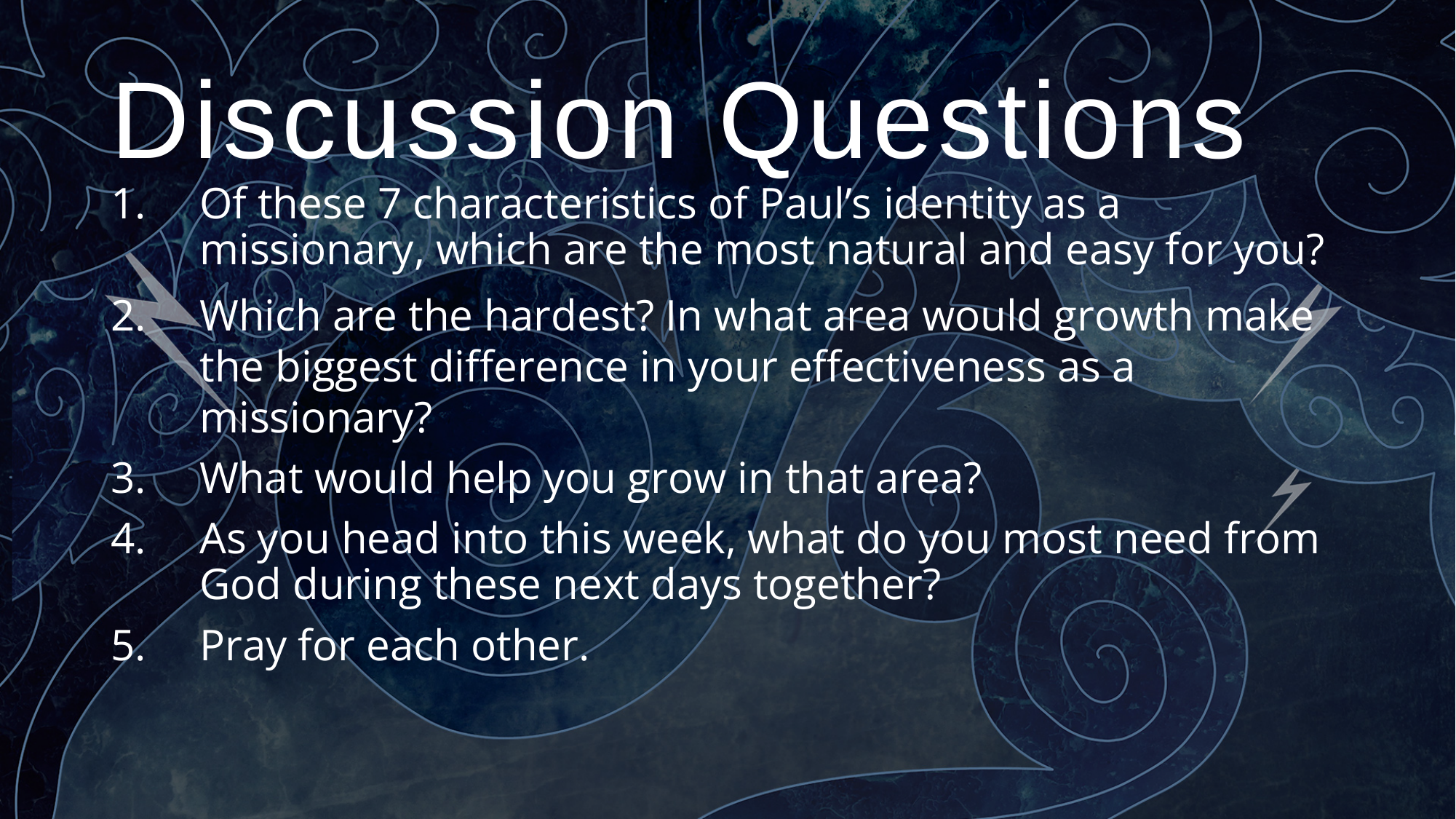

# Discussion Questions
Of these 7 characteristics of Paul’s identity as a missionary, which are the most natural and easy for you?
Which are the hardest? In what area would growth make the biggest difference in your effectiveness as a missionary?
What would help you grow in that area?
As you head into this week, what do you most need from God during these next days together?
Pray for each other.